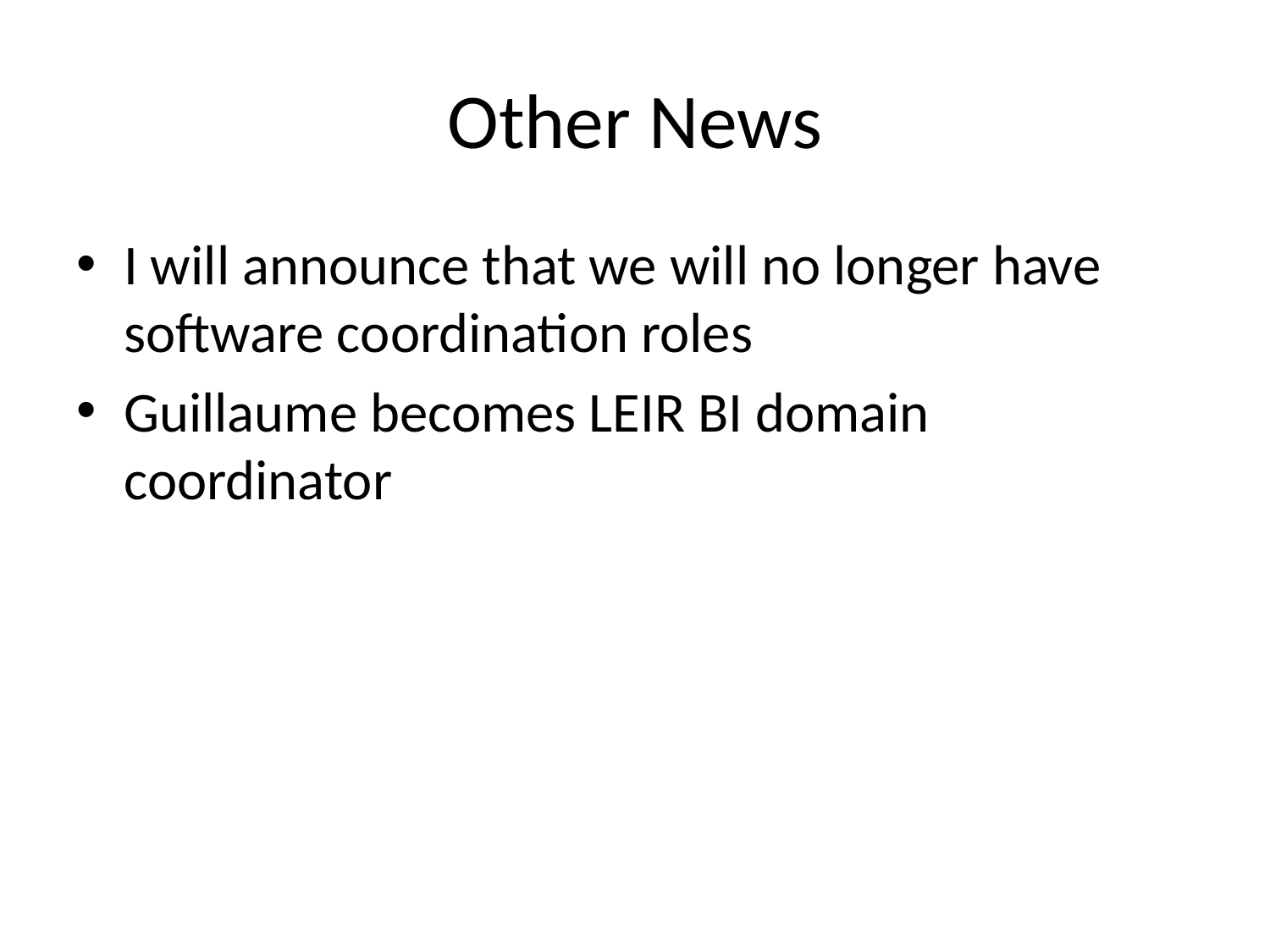

# Other News
I will announce that we will no longer have software coordination roles
Guillaume becomes LEIR BI domain coordinator